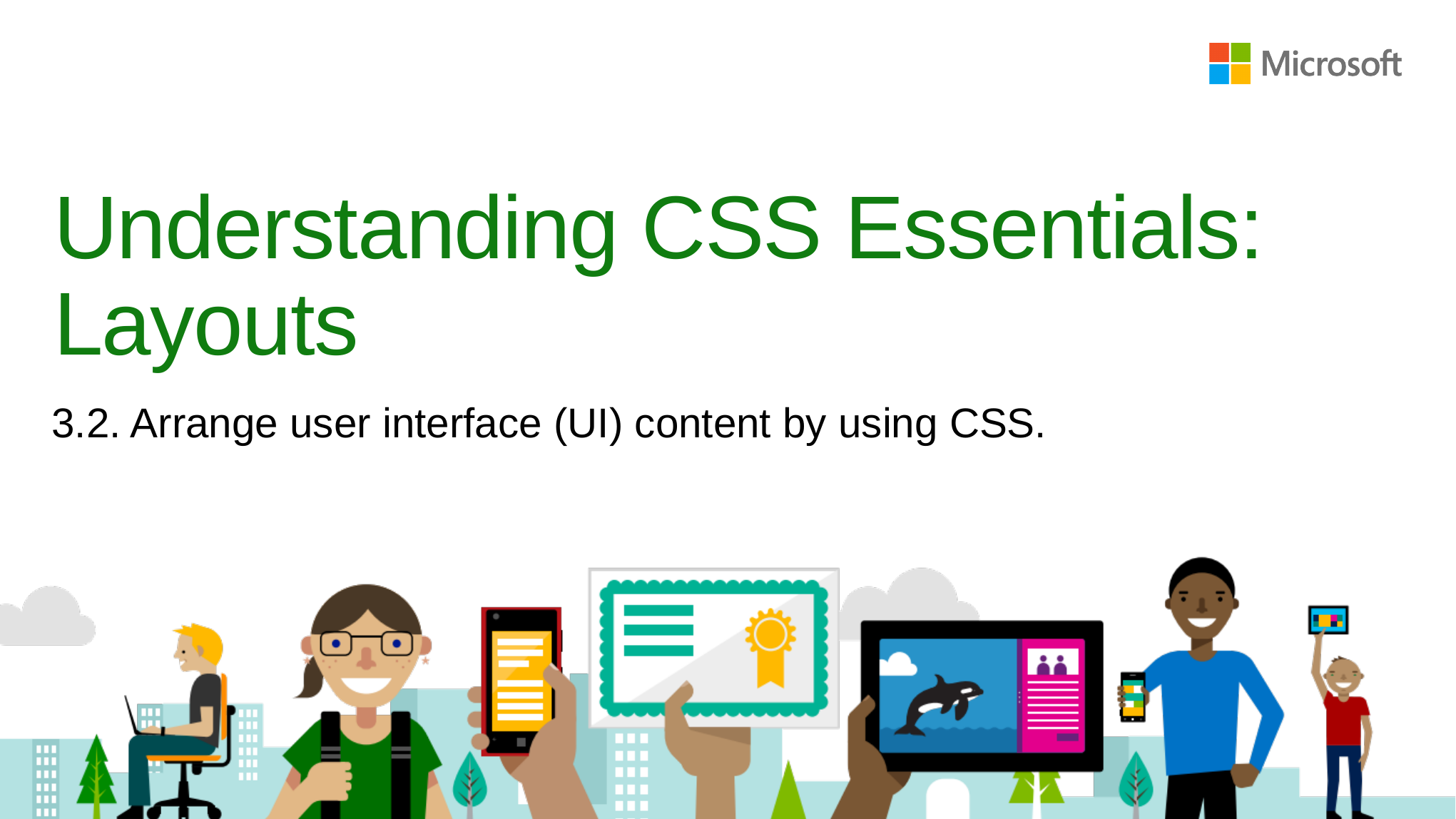

# Understanding CSS Essentials: Layouts
3.2. Arrange user interface (UI) content by using CSS.